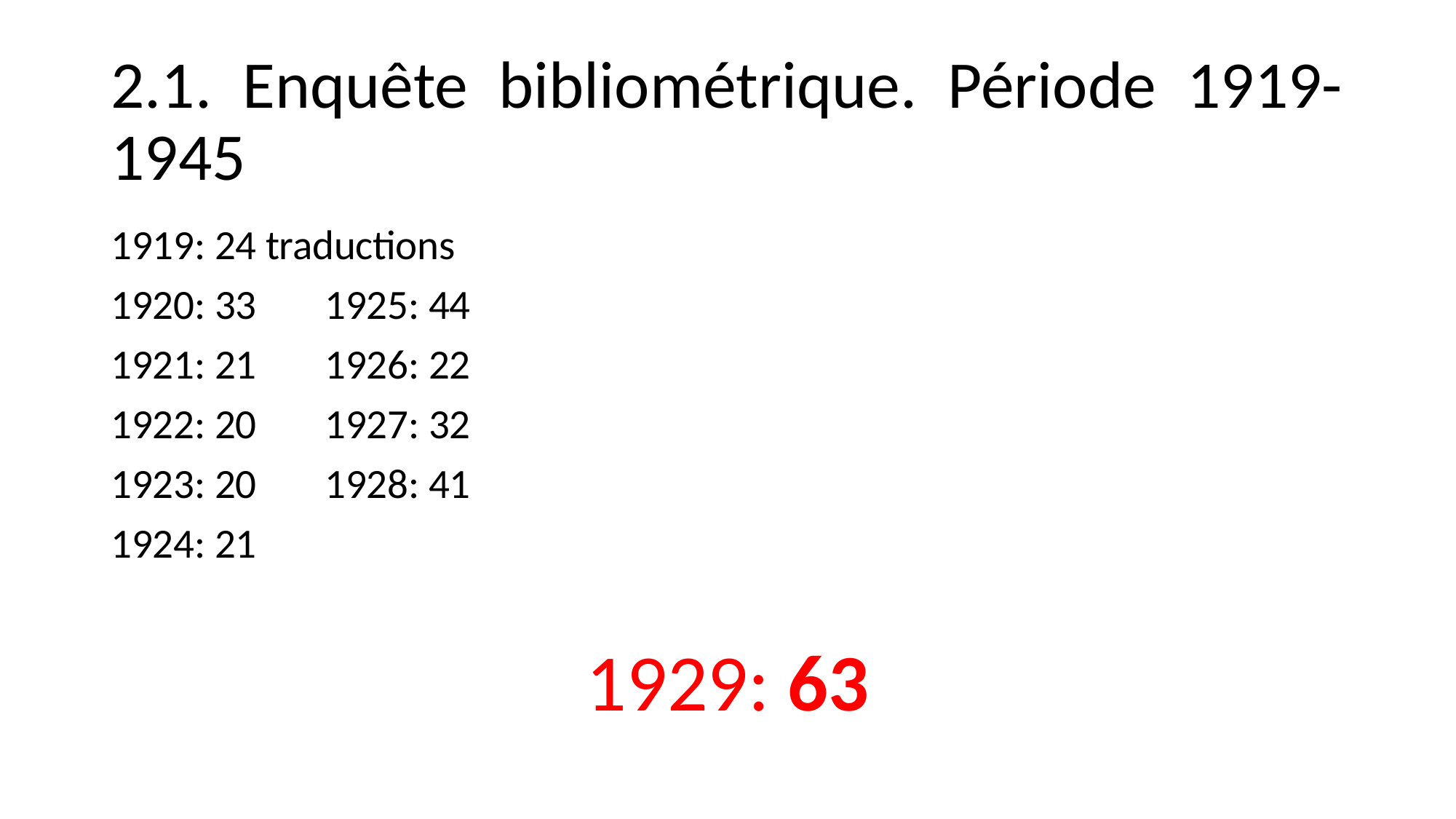

# 2.1. Enquête bibliométrique. Période 1919-1945
1919: 24 traductions
1920: 33 							1925: 44
1921: 21							1926: 22
1922: 20							1927: 32
1923: 20							1928: 41
1924: 21

1929: 63